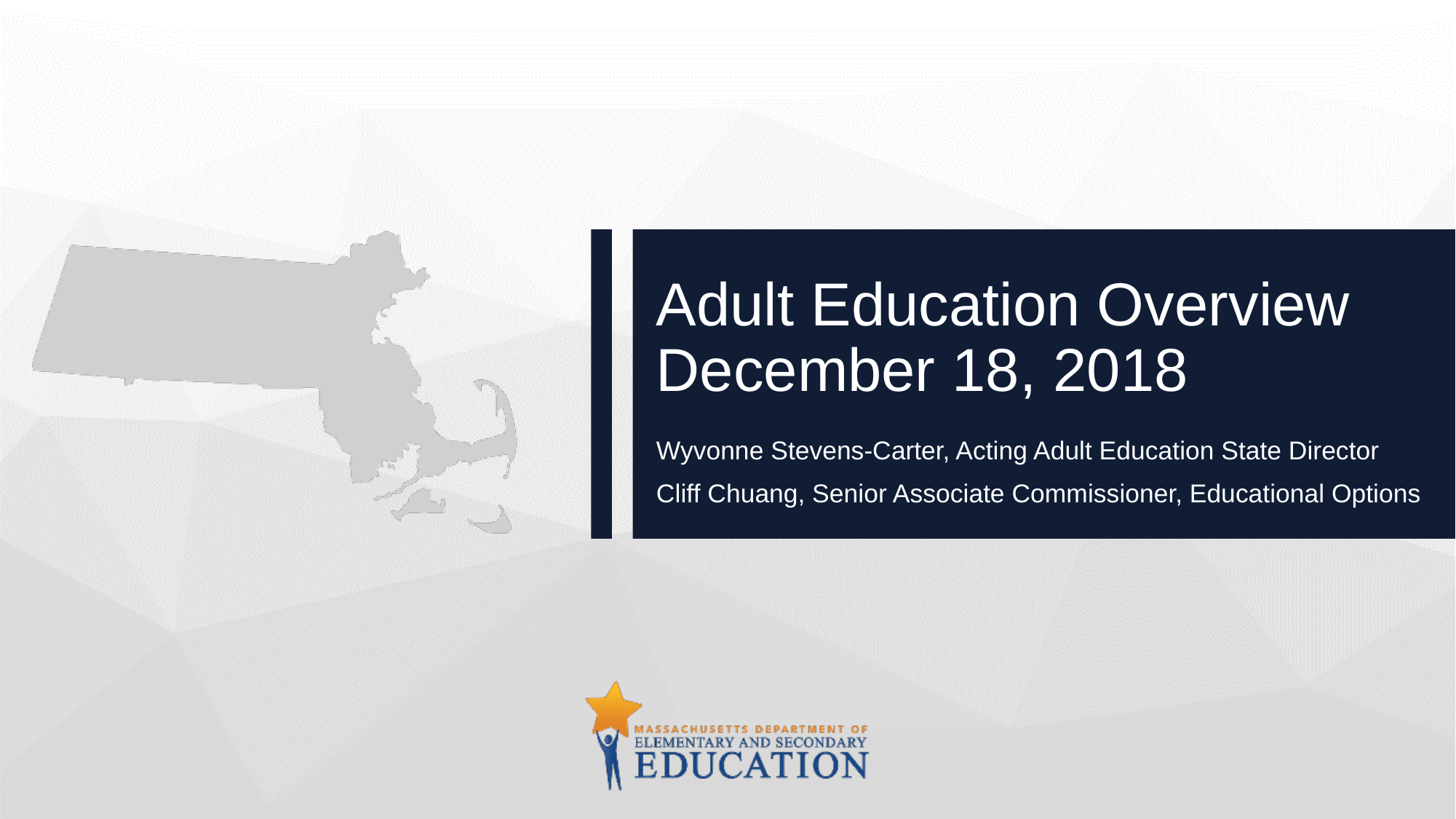

# Adult Education Overview December 18, 2018
Wyvonne Stevens-Carter, Acting Adult Education State Director
Cliff Chuang, Senior Associate Commissioner, Educational Options